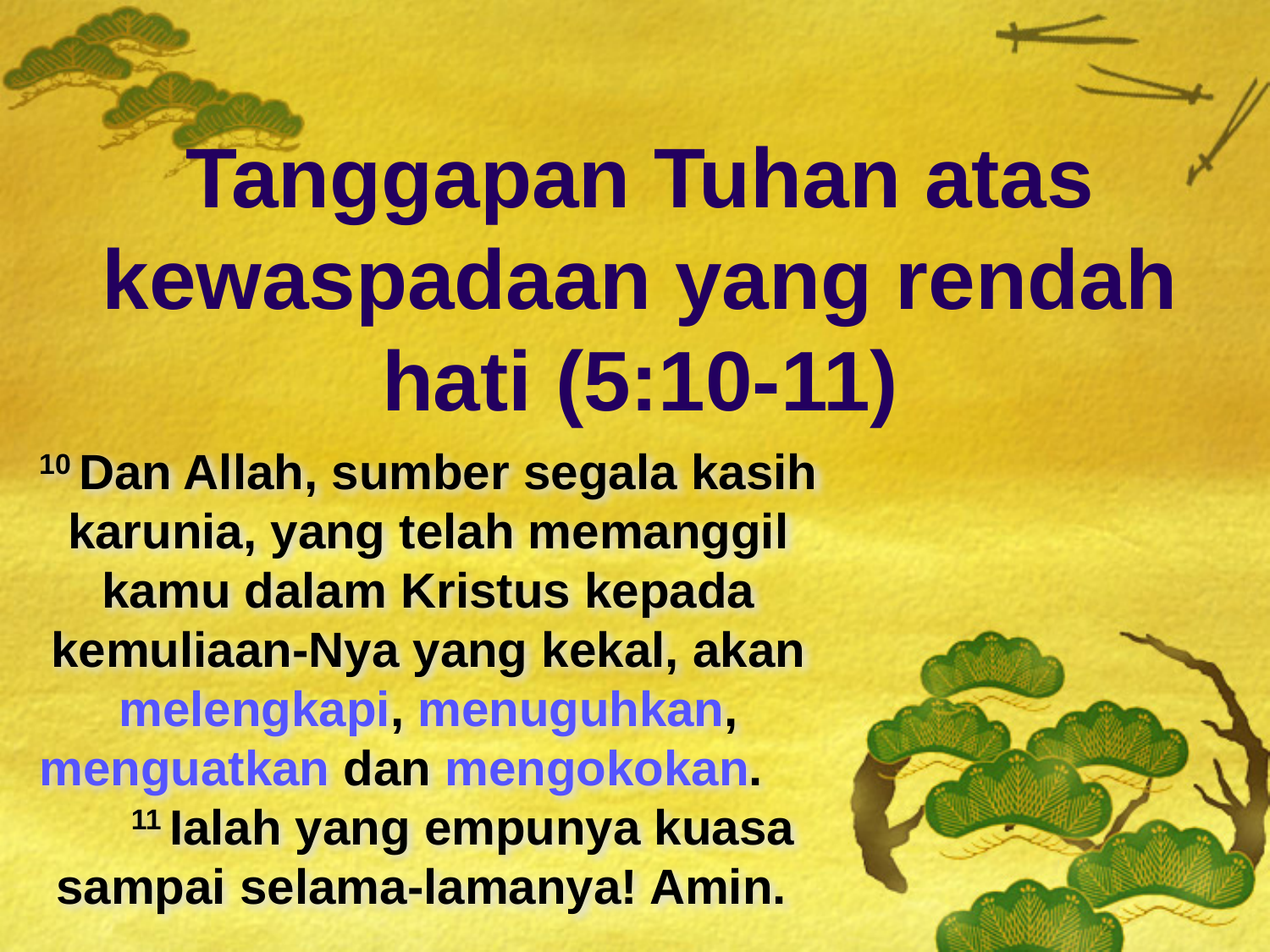

# Tanggapan Tuhan atas kewaspadaan yang rendah hati (5:10-11)
10 Dan Allah, sumber segala kasih karunia, yang telah memanggil kamu dalam Kristus kepada kemuliaan-Nya yang kekal, akan melengkapi, menuguhkan, menguatkan dan mengokokan.          11 Ialah yang empunya kuasa sampai selama-lamanya! Amin.